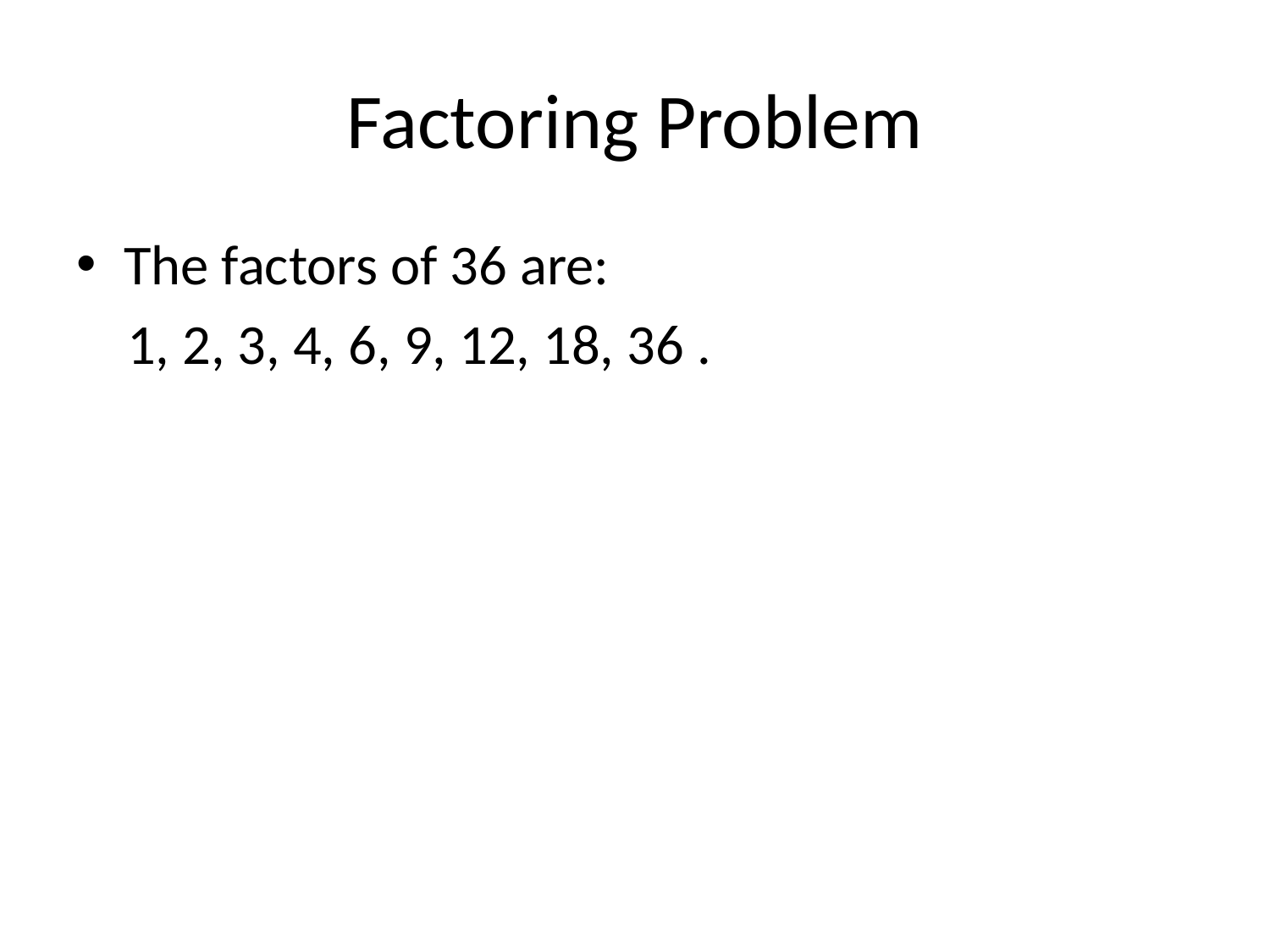

# Factoring Problem
The factors of 36 are:
    1, 2, 3, 4, 6, 9, 12, 18, 36 .